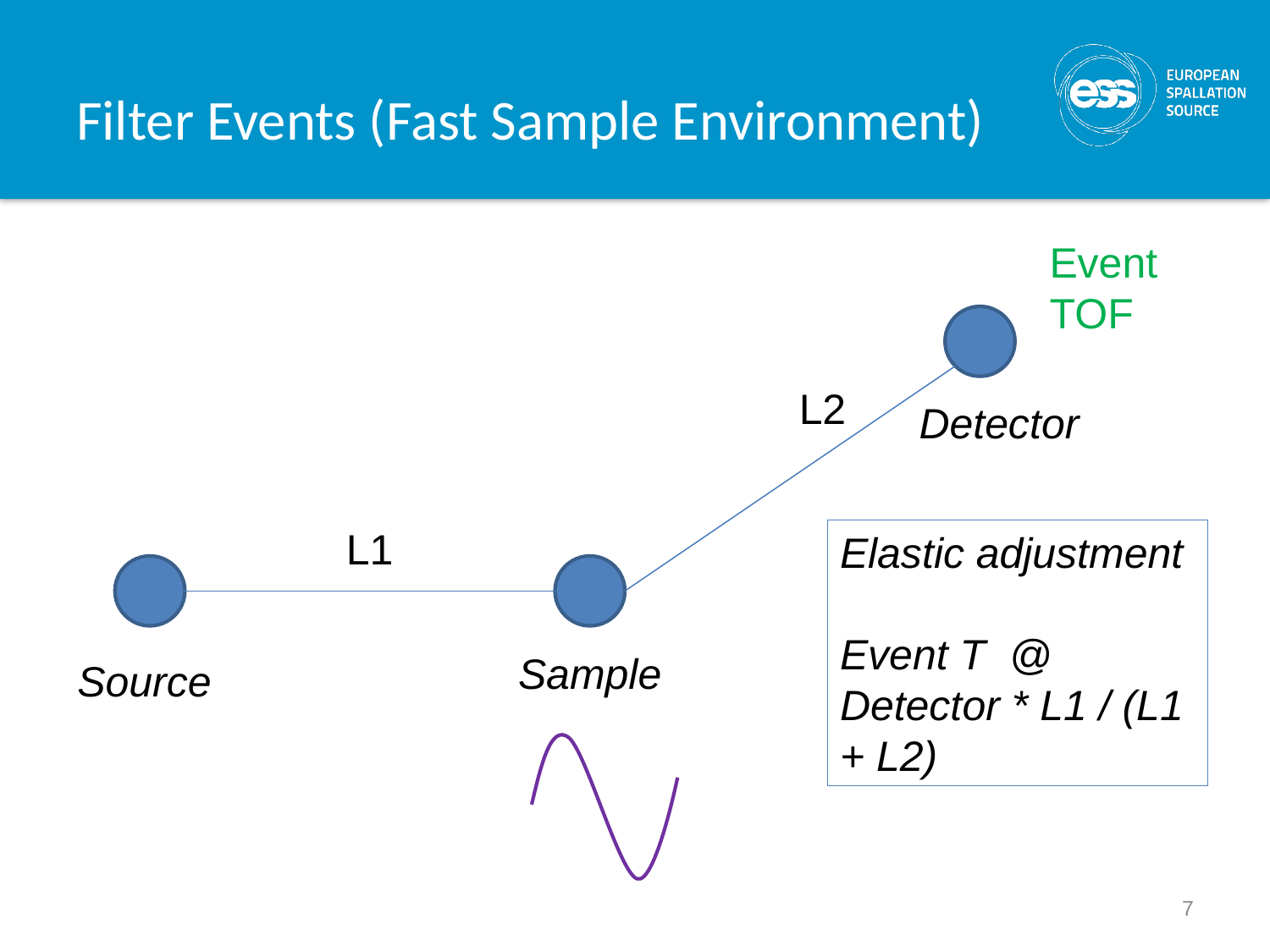

# Filter Events (Fast Sample Environment)
Event
TOF

L2
Detector
L1
Elastic adjustment

Event T  @ Detector * L1 / (L1 + L2)

Sample
Source

7